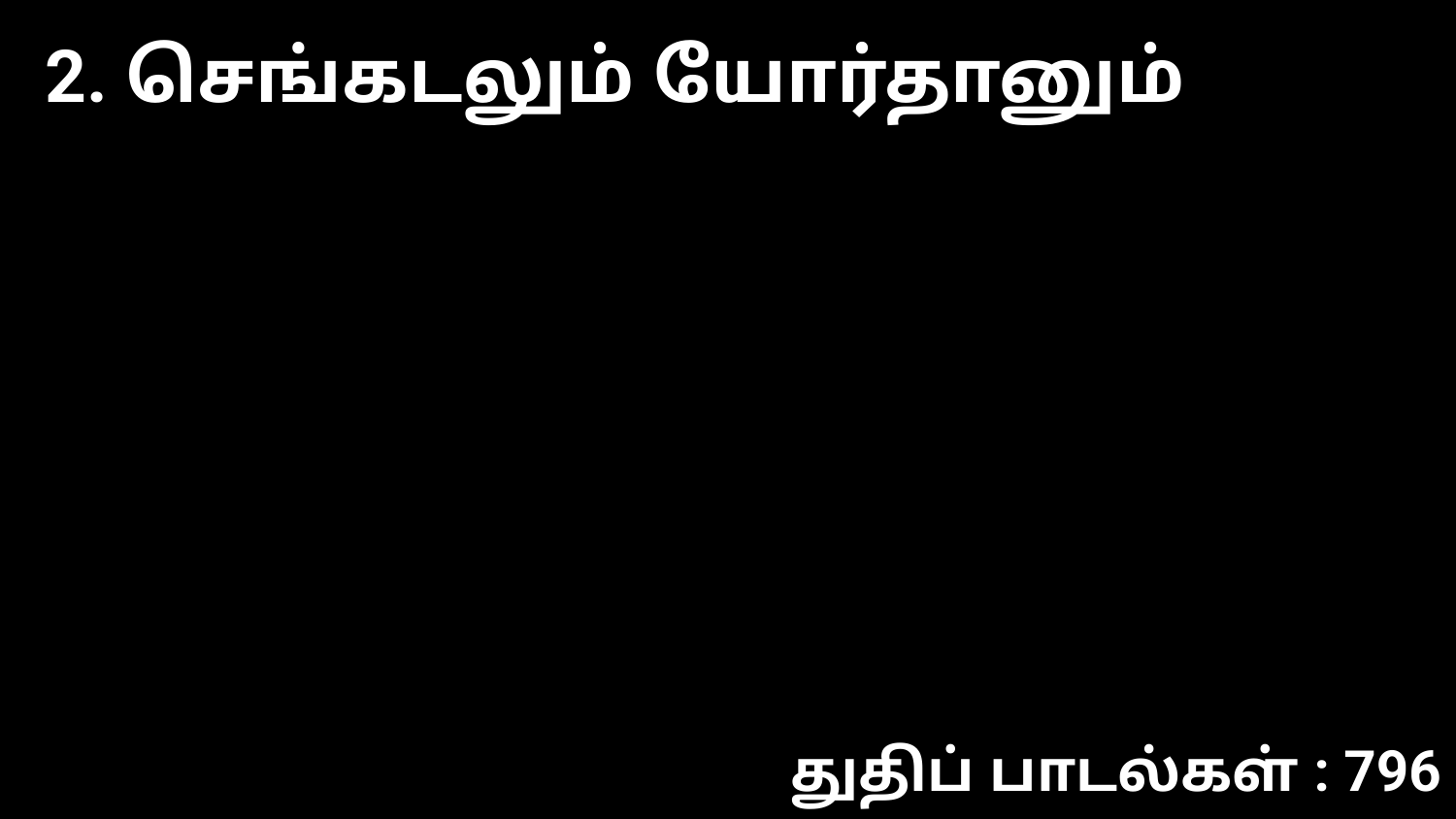

2. செங்கடலும் யோர்தானும்
துதிப் பாடல்கள் : 796